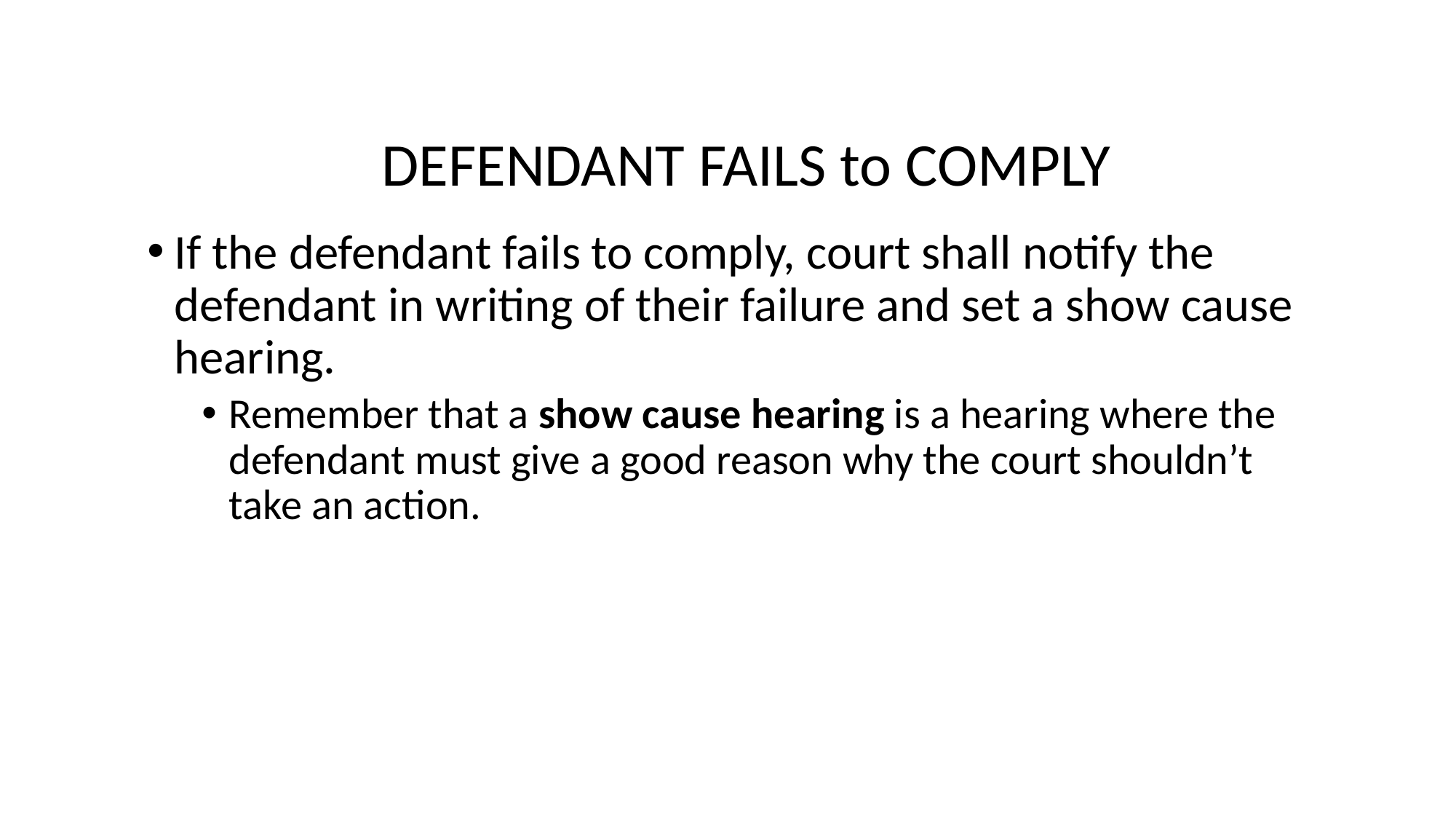

# DEFENDANT FAILS to COMPLY
If the defendant fails to comply, court shall notify the defendant in writing of their failure and set a show cause hearing.
Remember that a show cause hearing is a hearing where the defendant must give a good reason why the court shouldn’t take an action.